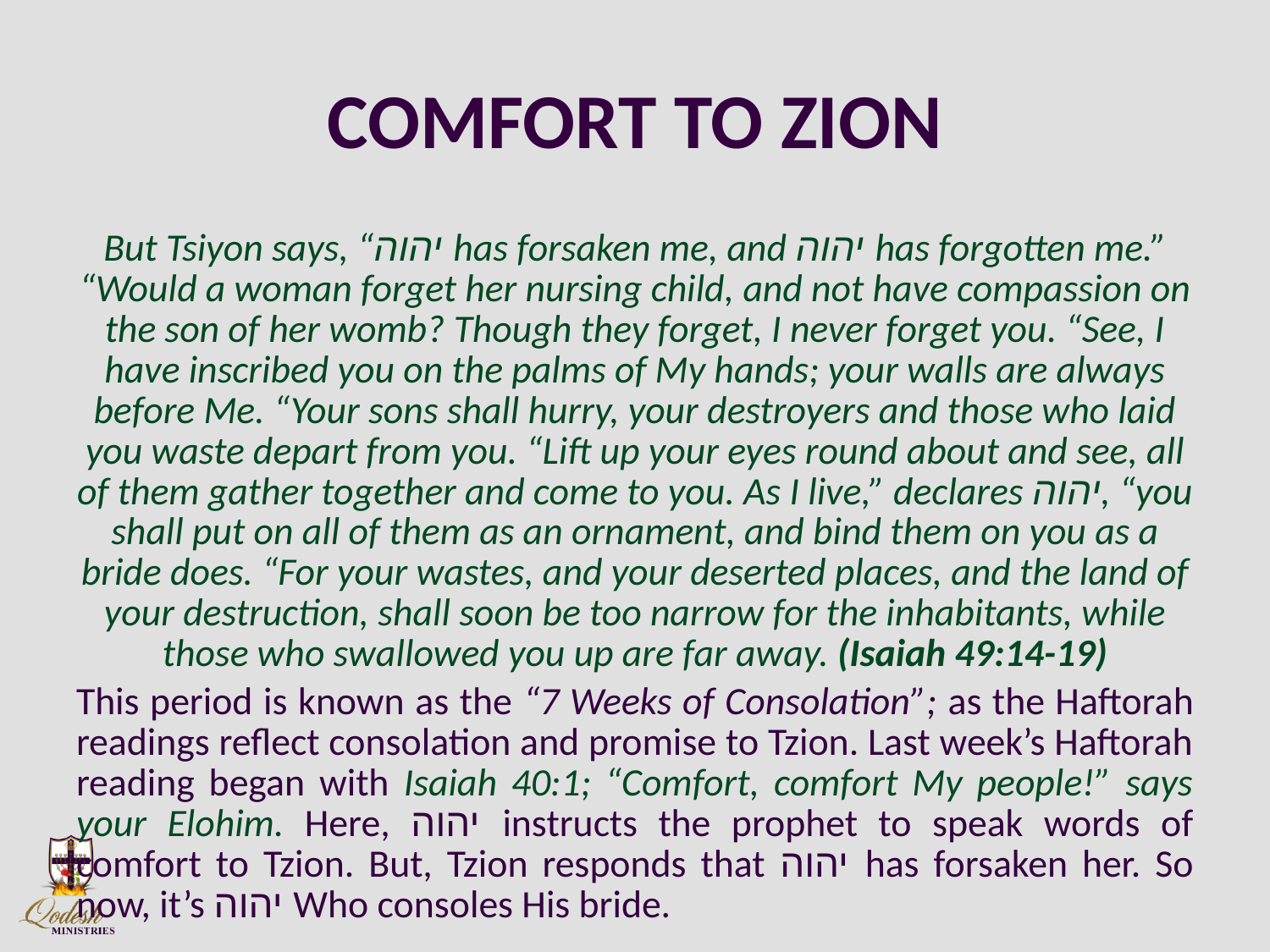

# COMFORT TO ZION
But Tsiyon says, “יהוה has forsaken me, and יהוה has forgotten me.” “Would a woman forget her nursing child, and not have compassion on the son of her womb? Though they forget, I never forget you. “See, I have inscribed you on the palms of My hands; your walls are always before Me. “Your sons shall hurry, your destroyers and those who laid you waste depart from you. “Lift up your eyes round about and see, all of them gather together and come to you. As I live,” declares יהוה, “you shall put on all of them as an ornament, and bind them on you as a bride does. “For your wastes, and your deserted places, and the land of your destruction, shall soon be too narrow for the inhabitants, while those who swallowed you up are far away. (Isaiah 49:14-19)
This period is known as the “7 Weeks of Consolation”; as the Haftorah readings reflect consolation and promise to Tzion. Last week’s Haftorah reading began with Isaiah 40:1; “Comfort, comfort My people!” says your Elohim. Here, יהוה instructs the prophet to speak words of comfort to Tzion. But, Tzion responds that יהוה has forsaken her. So now, it’s יהוה Who consoles His bride.